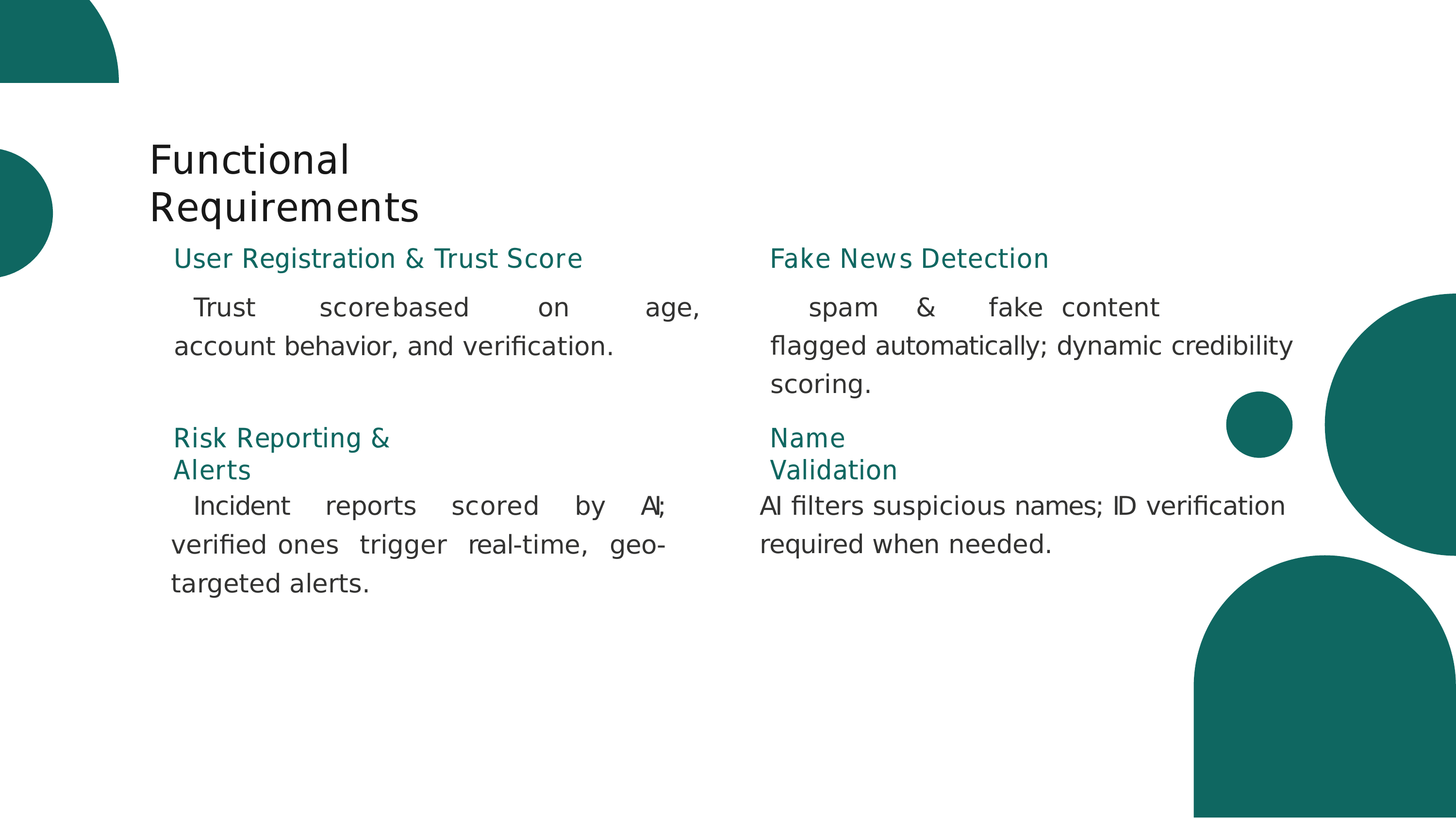

# Functional Requirements

Fake News Detection
spam	&	fake	content	flagged automatically; dynamic credibility scoring.
User Registration & Trust Score
Trust	score	based	on	account behavior, and verification.
age,

Risk Reporting & Alerts
Name Validation
Incident reports scored by AI; verified ones  trigger  real-time,  geo-targeted alerts.
AI filters suspicious names; ID verification required when needed.